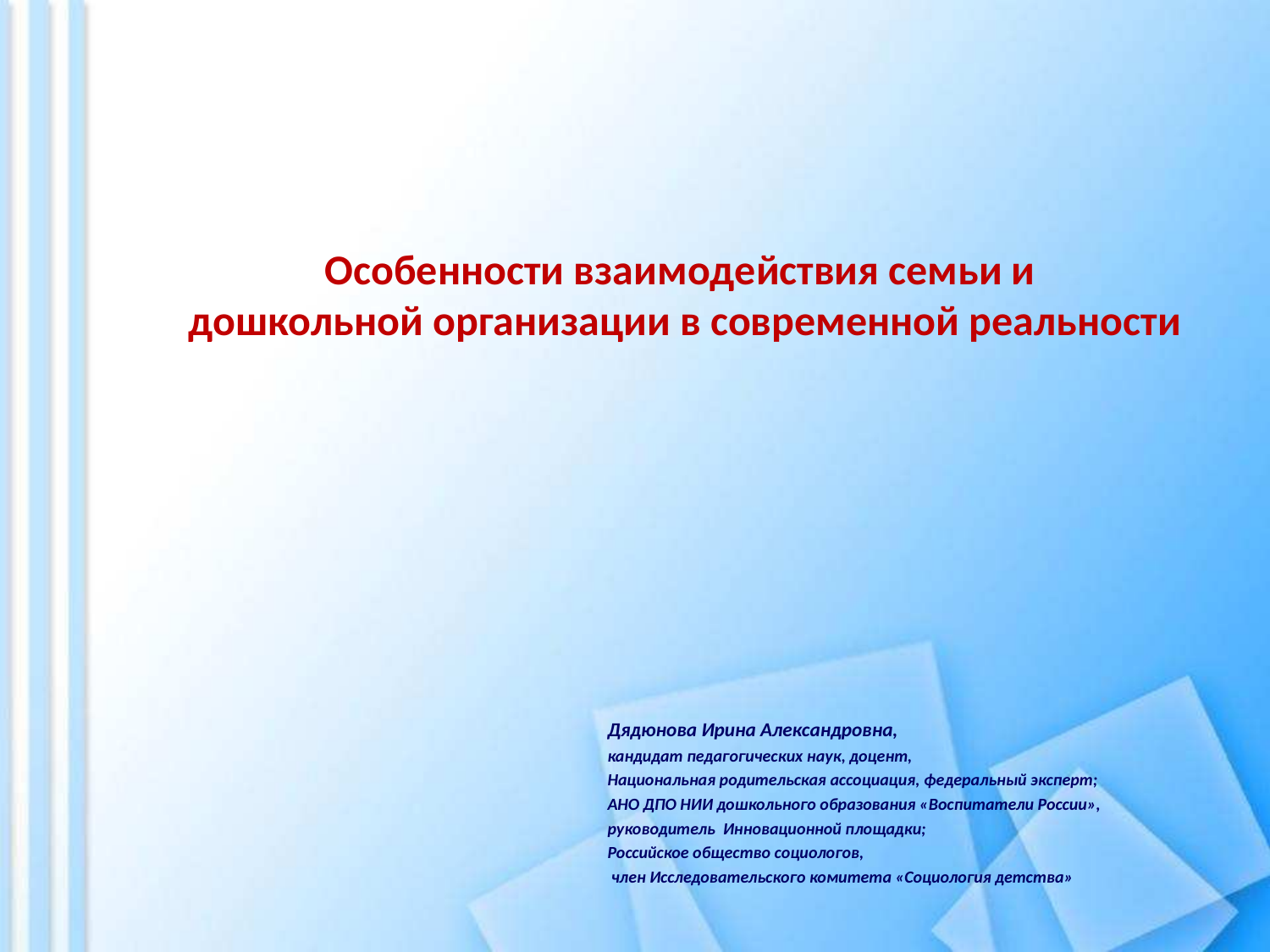

Особенности взаимодействия семьи и
дошкольной организации в современной реальности
Дядюнова Ирина Александровна,
кандидат педагогических наук, доцент,
Национальная родительская ассоциация, федеральный эксперт;
АНО ДПО НИИ дошкольного образования «Воспитатели России»,
руководитель  Инновационной площадки;
Российское общество социологов,
 член Исследовательского комитета «Социология детства»